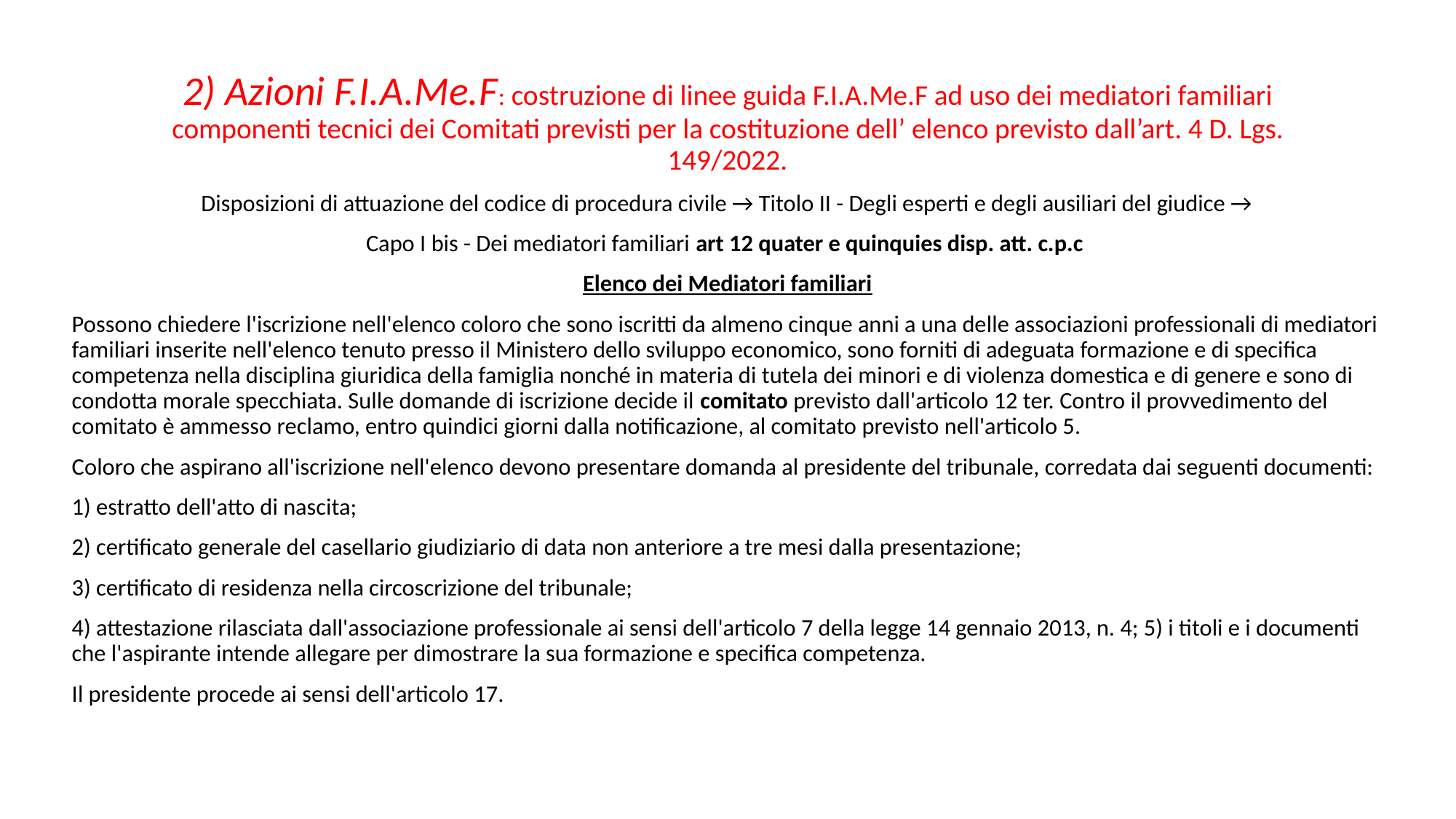

# 2) Azioni F.I.A.Me.F: costruzione di linee guida F.I.A.Me.F ad uso dei mediatori familiari componenti tecnici dei Comitati previsti per la costituzione dell’ elenco previsto dall’art. 4 D. Lgs. 149/2022.
 Disposizioni di attuazione del codice di procedura civile → Titolo II - Degli esperti e degli ausiliari del giudice →
Capo I bis - Dei mediatori familiari art 12 quater e quinquies disp. att. c.p.c
Elenco dei Mediatori familiari
Possono chiedere l'iscrizione nell'elenco coloro che sono iscritti da almeno cinque anni a una delle associazioni professionali di mediatori familiari inserite nell'elenco tenuto presso il Ministero dello sviluppo economico, sono forniti di adeguata formazione e di specifica competenza nella disciplina giuridica della famiglia nonché in materia di tutela dei minori e di violenza domestica e di genere e sono di condotta morale specchiata. Sulle domande di iscrizione decide il comitato previsto dall'articolo 12 ter. Contro il provvedimento del comitato è ammesso reclamo, entro quindici giorni dalla notificazione, al comitato previsto nell'articolo 5.
Coloro che aspirano all'iscrizione nell'elenco devono presentare domanda al presidente del tribunale, corredata dai seguenti documenti:
1) estratto dell'atto di nascita;
2) certificato generale del casellario giudiziario di data non anteriore a tre mesi dalla presentazione;
3) certificato di residenza nella circoscrizione del tribunale;
4) attestazione rilasciata dall'associazione professionale ai sensi dell'articolo 7 della legge 14 gennaio 2013, n. 4; 5) i titoli e i documenti che l'aspirante intende allegare per dimostrare la sua formazione e specifica competenza.
Il presidente procede ai sensi dell'articolo 17.